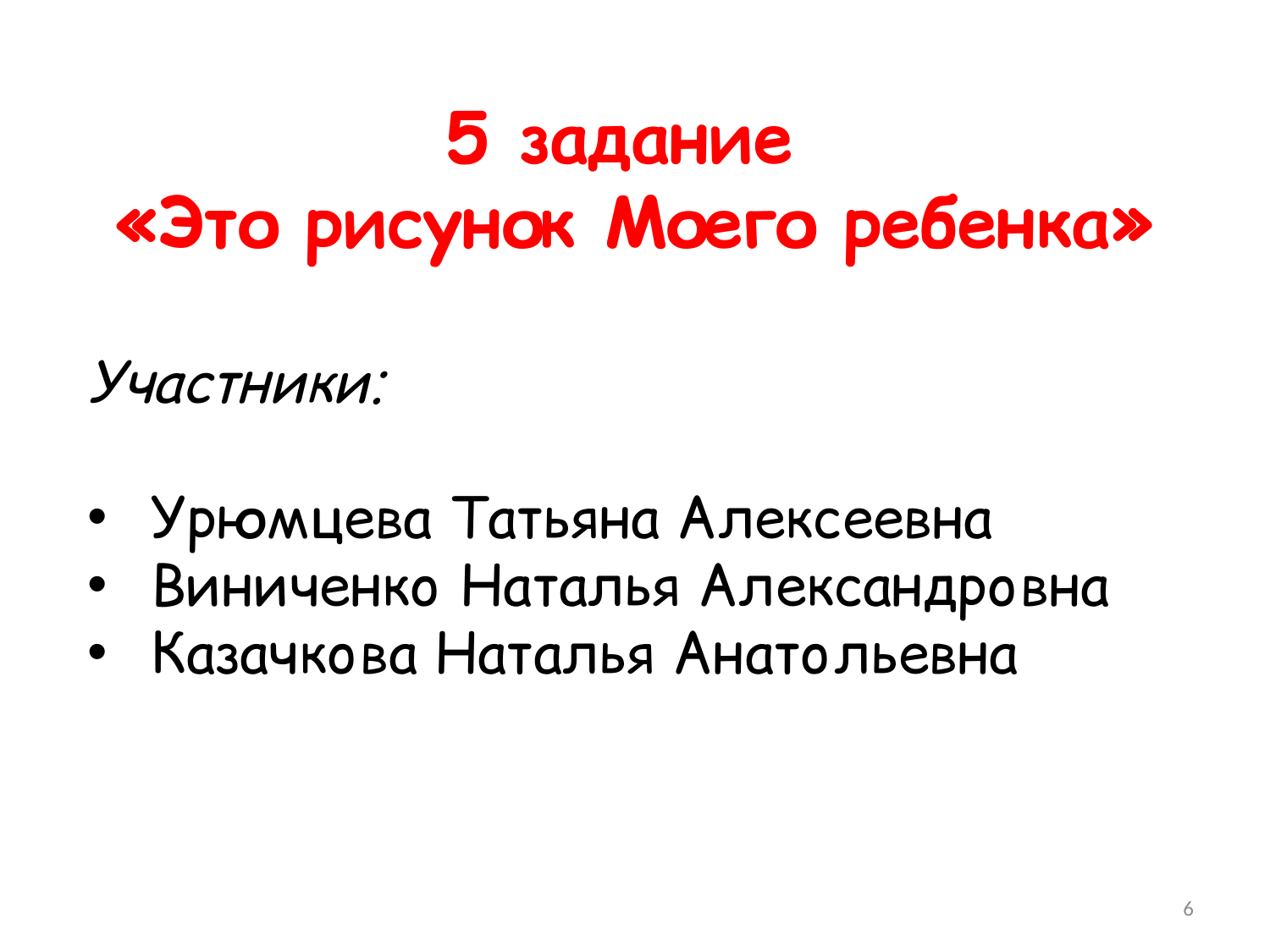

5 задание
«Это рисунок Моего ребенка»

Участники:

Урюмцева Татьяна Алексеевна
Виниченко Наталья Александровна
Казачкова Наталья Анатольевна
6